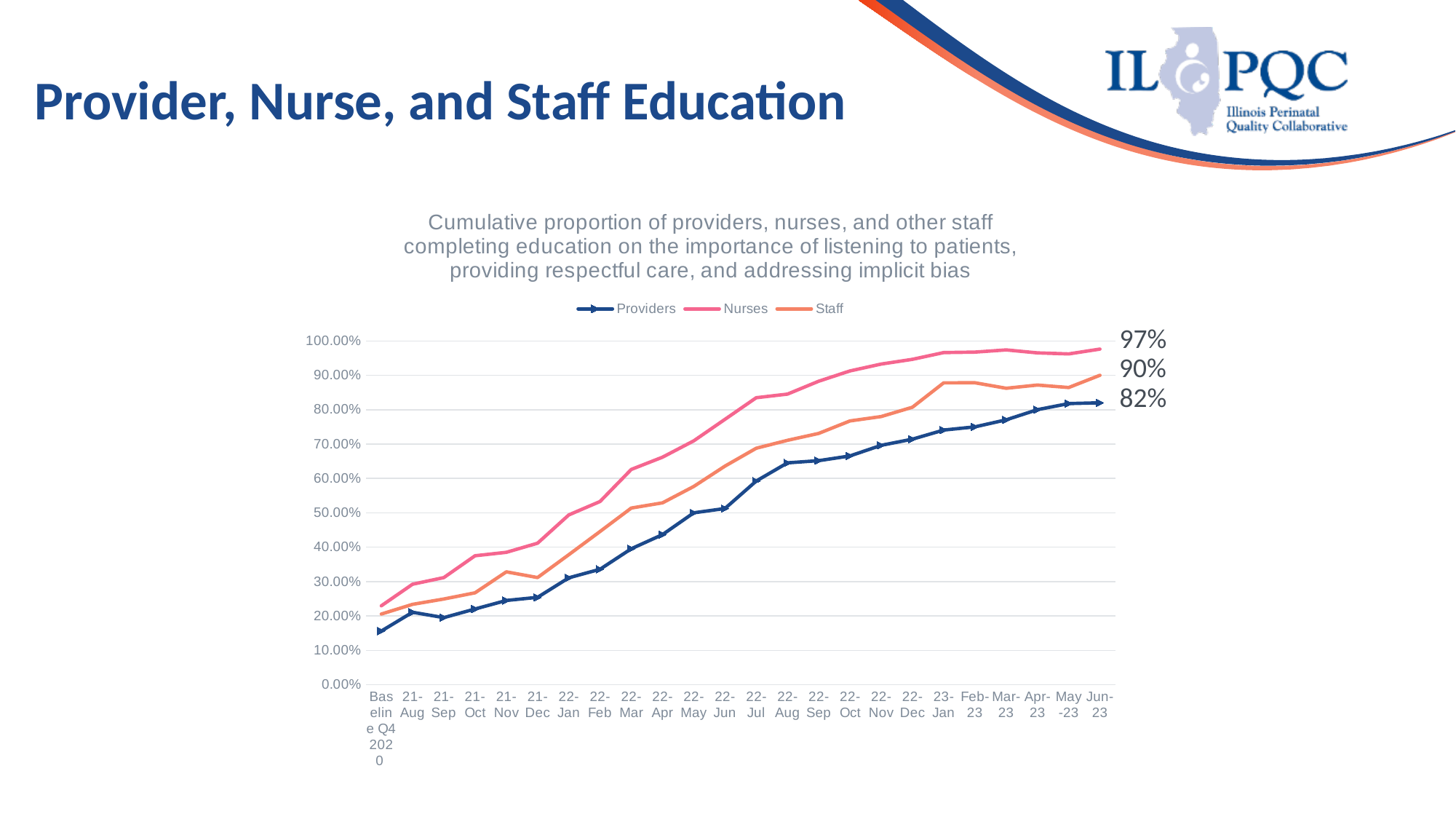

# Provider, Nurse, and Staff Education

### Chart: Cumulative proportion of providers, nurses, and other staff completing education on the importance of listening to patients, providing respectful care, and addressing implicit bias

| Category | Providers | Nurses | Staff |
|---|---|---|---|
| Baseline Q4 2020  | 0.1561 | 0.2295 | 0.2055 |
| 21-Aug | 0.2108 | 0.2923 | 0.2338 |
| 21-Sep | 0.1951 | 0.3115 | 0.2492 |
| 21-Oct | 0.2203 | 0.375 | 0.2672 |
| 21-Nov | 0.245 | 0.385 | 0.3283 |
| 21-Dec | 0.2541 | 0.4115 | 0.3117 |
| 22-Jan | 0.3109 | 0.4938 | 0.3781 |
| 22-Feb | 0.3358 | 0.5328 | 0.4455 |
| 22-Mar | 0.3954 | 0.6262 | 0.5138 |
| 22-Apr | 0.4365 | 0.6619 | 0.529 |
| 22-May | 0.5 | 0.7094 | 0.5766 |
| 22-Jun | 0.5125 | 0.7719 | 0.6359 |
| 22-Jul | 0.5924 | 0.8348 | 0.6879 |
| 22-Aug | 0.6453 | 0.8453 | 0.7109 |
| 22-Sep | 0.6517 | 0.8828 | 0.731 |
| 22-Oct | 0.6655 | 0.9127 | 0.7673 |
| 22-Nov | 0.6964 | 0.9327 | 0.78 |
| 22-Dec | 0.7143 | 0.9464 | 0.8071 |
| 23-Jan | 0.7407 | 0.9661 | 0.878 |
| Feb-23 | 0.75 | 0.9674 | 0.8783 |
| Mar-23 | 0.7705 | 0.9738 | 0.8623 |
| Apr-23 | 0.8 | 0.9652 | 0.8717 |
| May-23 | 0.8178 | 0.9622 | 0.8644 |
| Jun-23 | 0.82 | 0.9762 | 0.9 |
97%
90%
82%

12